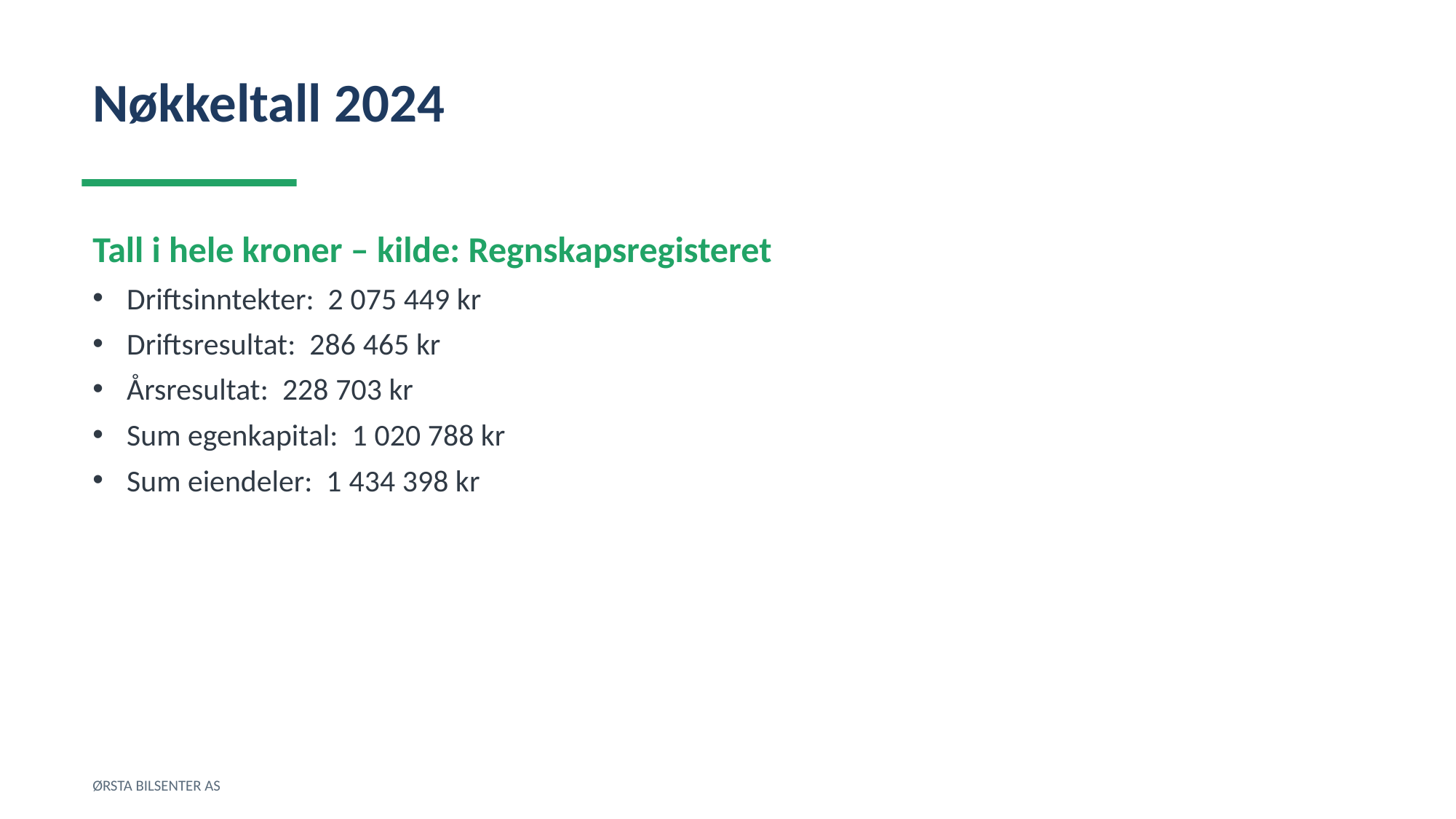

Nøkkeltall 2024

Tall i hele kroner – kilde: Regnskapsregisteret
Driftsinntekter:  2 075 449 kr
Driftsresultat:  286 465 kr
Årsresultat:  228 703 kr
Sum egenkapital:  1 020 788 kr
Sum eiendeler:  1 434 398 kr
ØRSTA BILSENTER AS